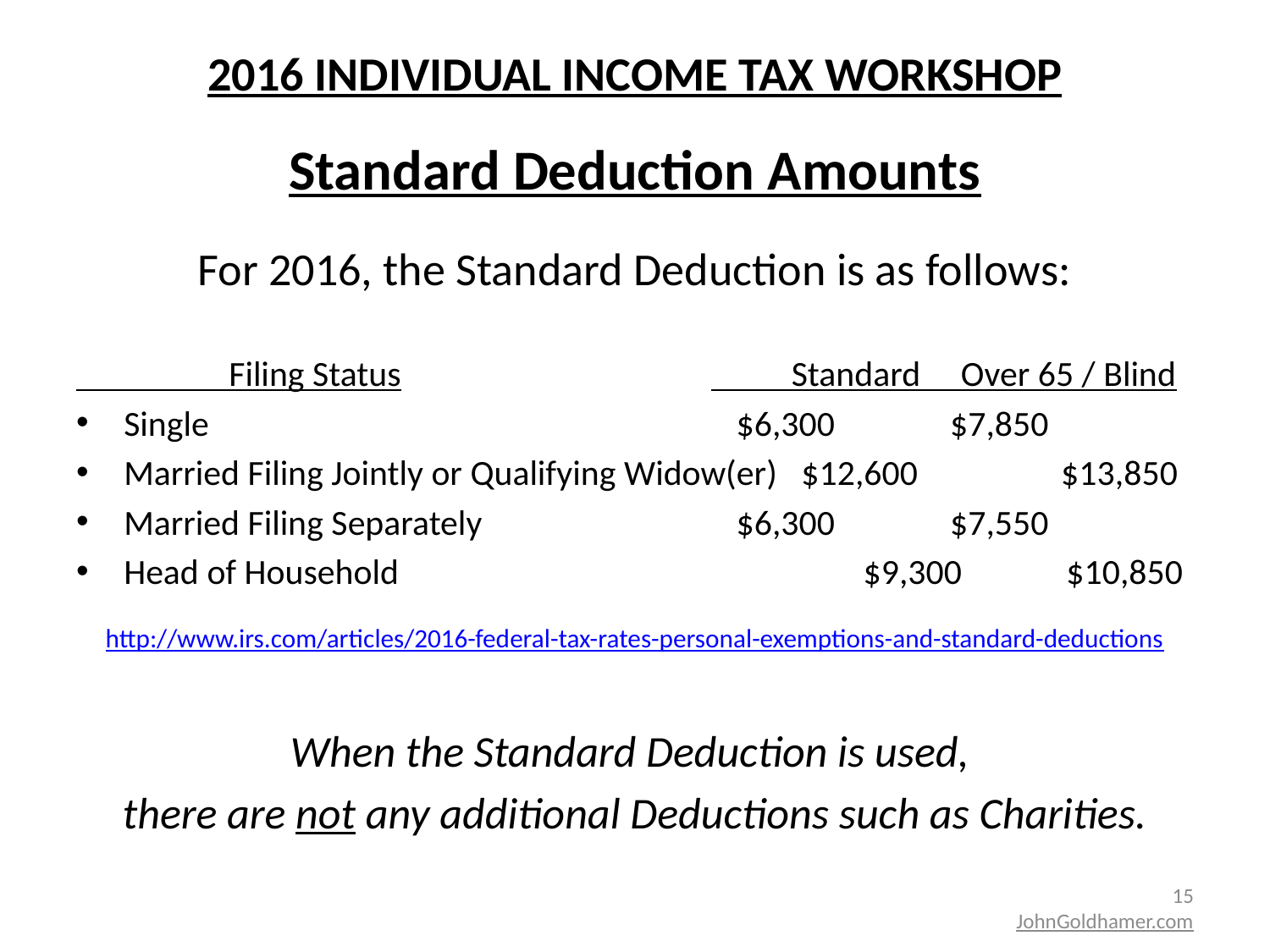

# 2016 INDIVIDUAL INCOME TAX WORKSHOP
Standard Deduction Amounts

For 2016, the Standard Deduction is as follows:

                   Filing Status			          Standard     Over 65 / Blind
Single				             $6,300 	        $7,850
Married Filing Jointly or Qualifying Widow(er)   $12,600 	      $13,850
Married Filing Separately 	 	             $6,300 	        $7,550
Head of Household			             $9,300             $10,850

http://www.irs.com/articles/2016-federal-tax-rates-personal-exemptions-and-standard-deductions

When the Standard Deduction is used,
there are not any additional Deductions such as Charities.

15
JohnGoldhamer.com